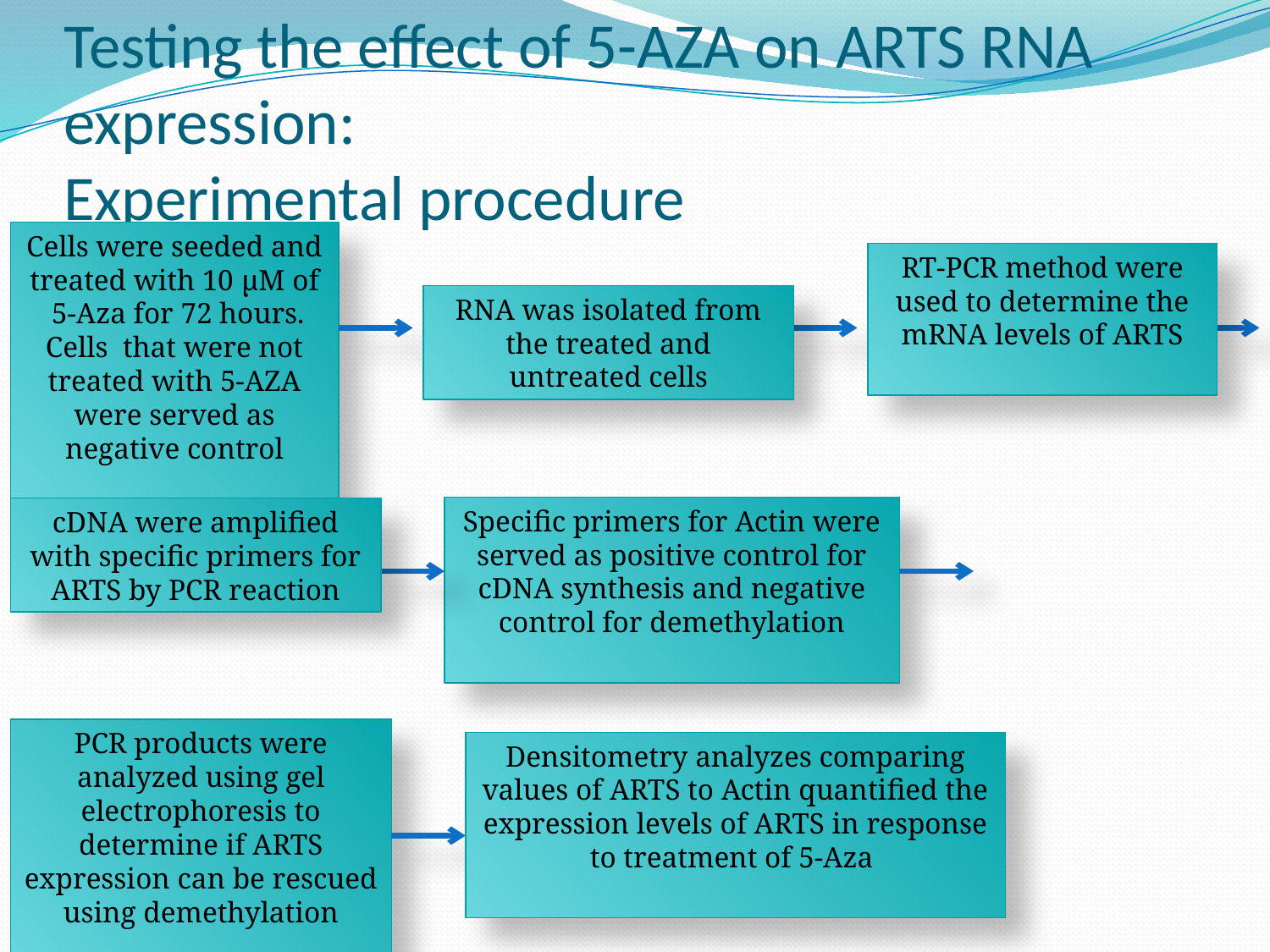

# Testing the effect of 5-AZA on ARTS RNA expression: Experimental procedure
Cells were seeded and treated with 10 μM of
 5-Aza for 72 hours. Cells  that were not treated with 5-AZA were served as negative control

RNA was isolated from the treated and untreated cells
RT-PCR method were used to determine the mRNA levels of ARTS

cDNA were amplified with specific primers for ARTS by PCR reaction
PCR products were analyzed using gel electrophoresis to determine if ARTS expression can be rescued using demethylation

Densitometry analyzes comparing values of ARTS to Actin quantified the expression levels of ARTS in response to treatment of 5-Aza

Specific primers for Actin were served as positive control for cDNA synthesis and negative control for demethylation